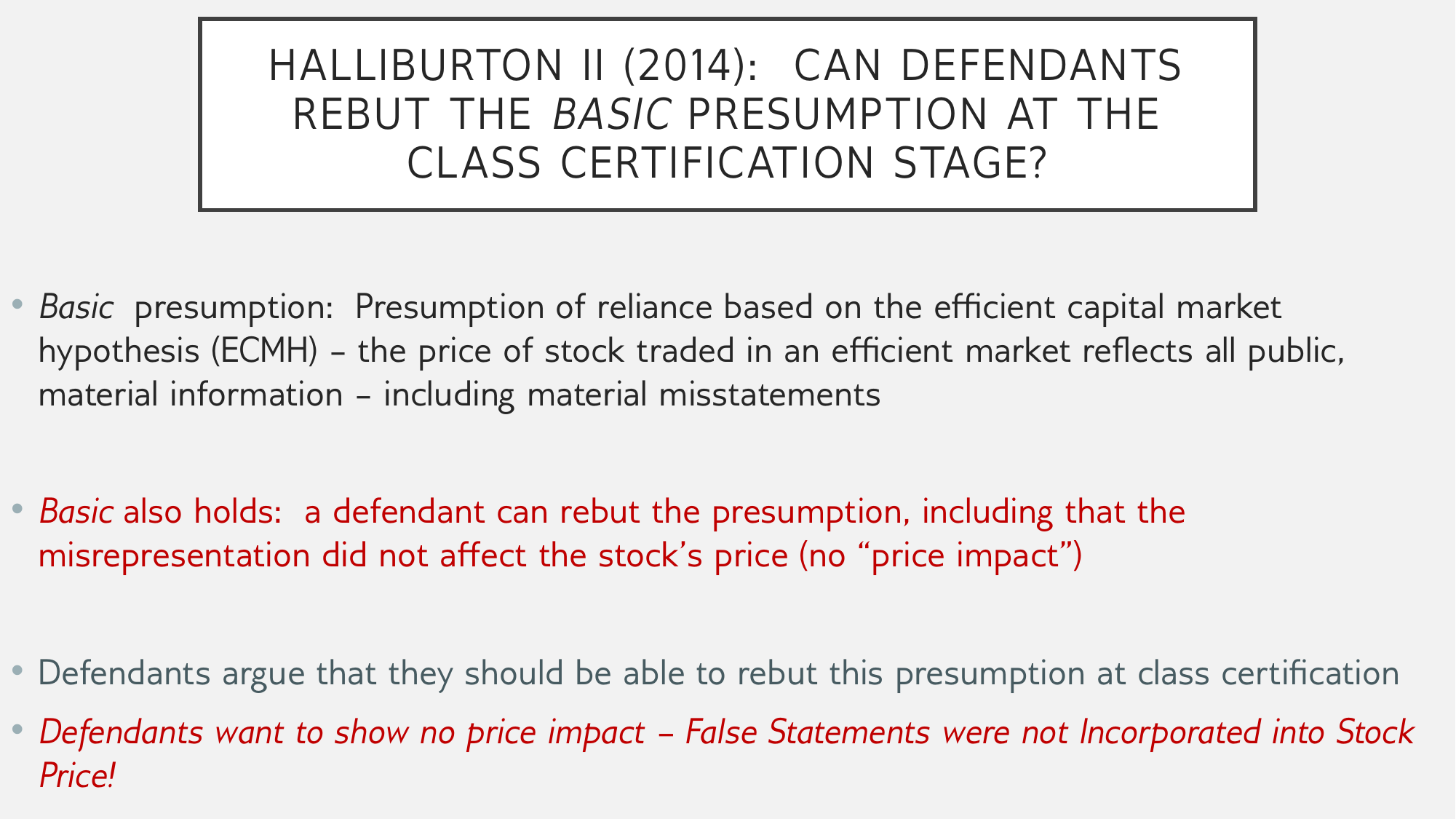

# Halliburton Ii (2014):  can defendants rebut the Basic Presumption at the class certification stage?
Basic  presumption:  Presumption of reliance based on the efficient capital market hypothesis (ECMH) – the price of stock traded in an efficient market reflects all public, material information – including material misstatements

Basic also holds:  a defendant can rebut the presumption, including that the misrepresentation did not affect the stock’s price (no “price impact”)

Defendants argue that they should be able to rebut this presumption at class certification
Defendants want to show no price impact – False Statements were not Incorporated into Stock Price!